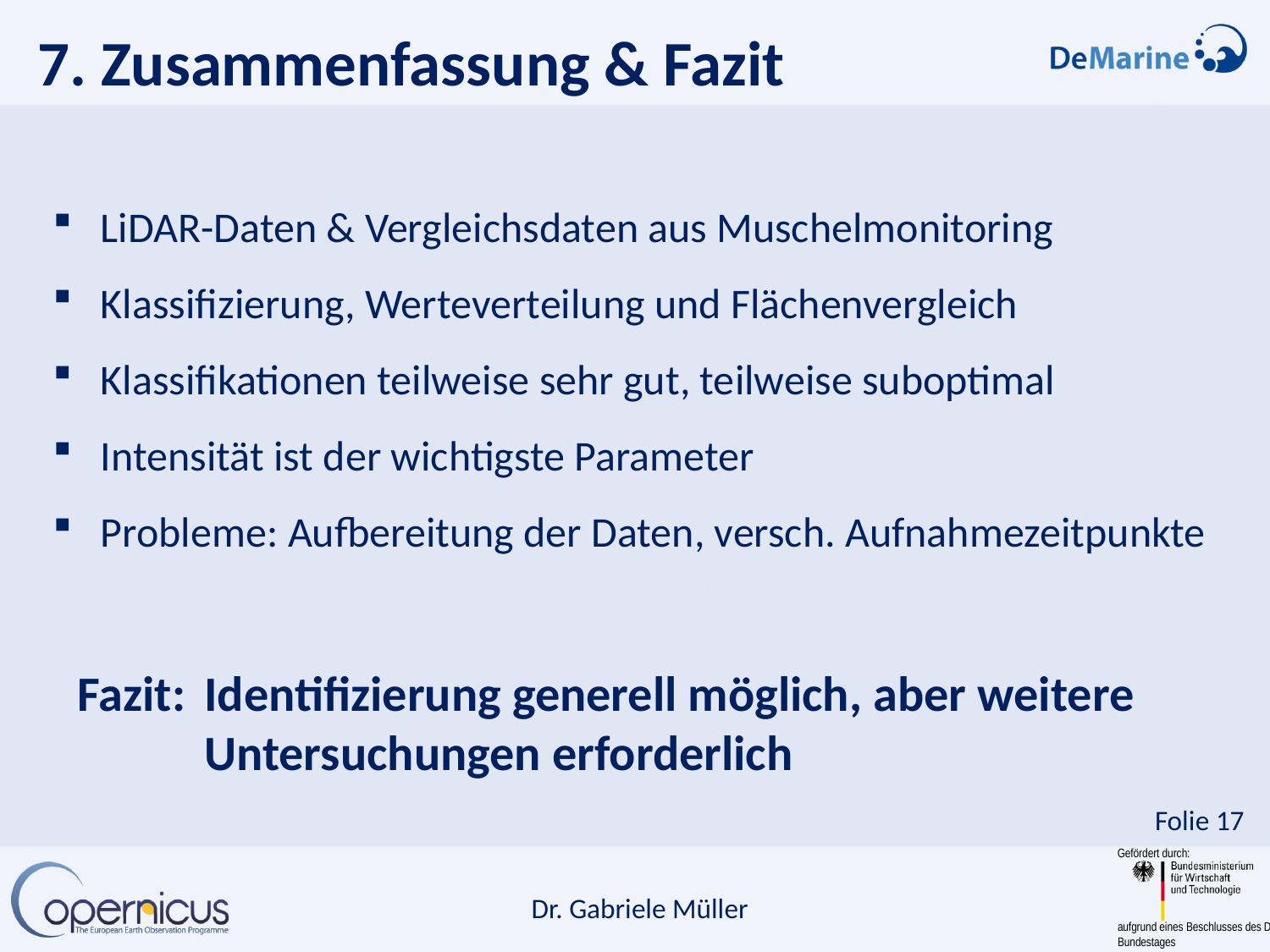

7. Zusammenfassung & Fazit
LiDAR-Daten & Vergleichsdaten aus Muschelmonitoring
Klassifizierung, Werteverteilung und Flächenvergleich
Klassifikationen teilweise sehr gut, teilweise suboptimal
Intensität ist der wichtigste Parameter
Probleme: Aufbereitung der Daten, versch. Aufnahmezeitpunkte
Fazit: 	Identifizierung generell möglich, aber weitere 	Untersuchungen erforderlich